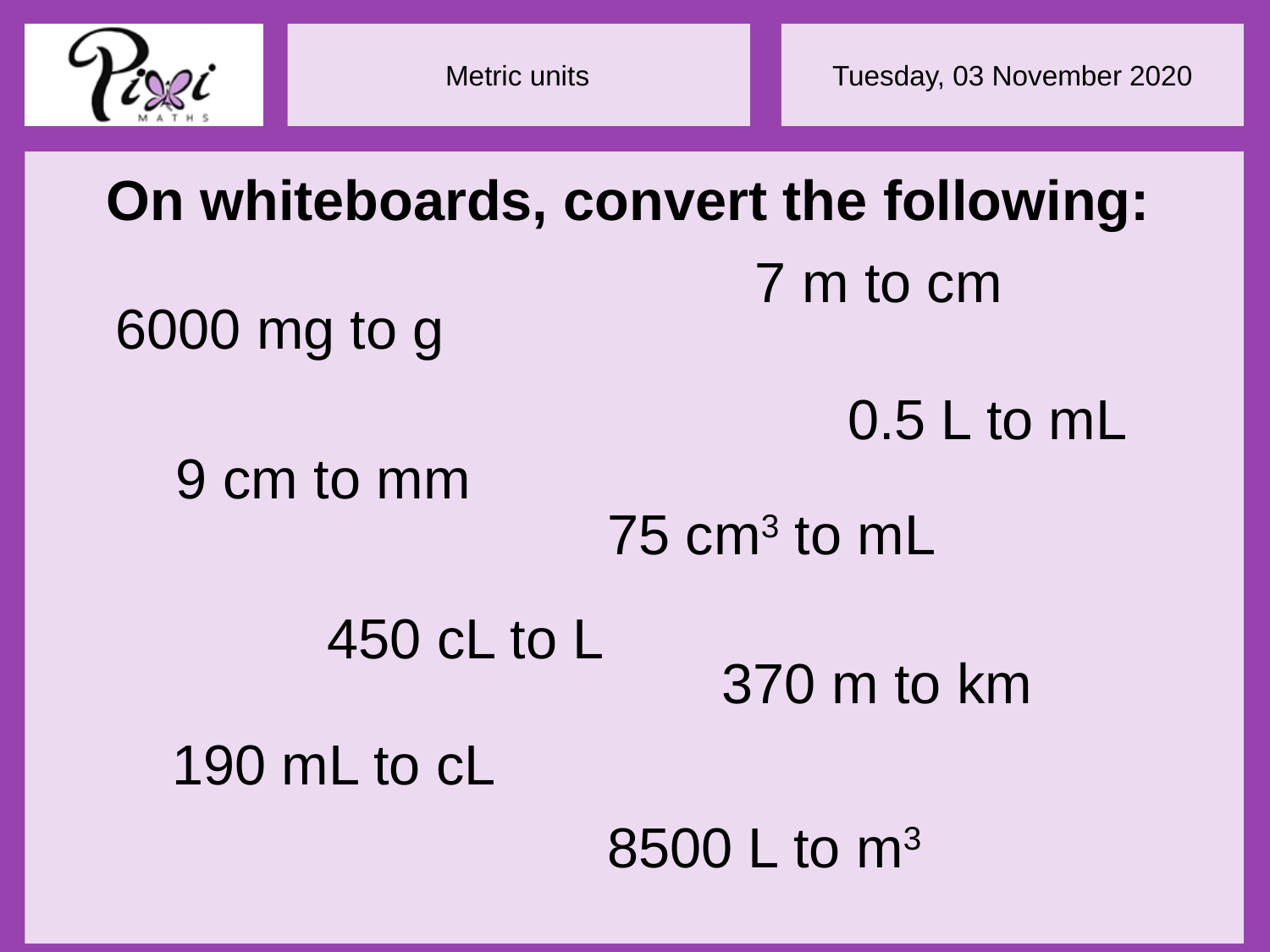

On whiteboards, convert the following:
7 m to cm
6000 mg to g
0.5 L to mL
9 cm to mm
75 cm3 to mL
450 cL to L
370 m to km
190 mL to cL
8500 L to m3